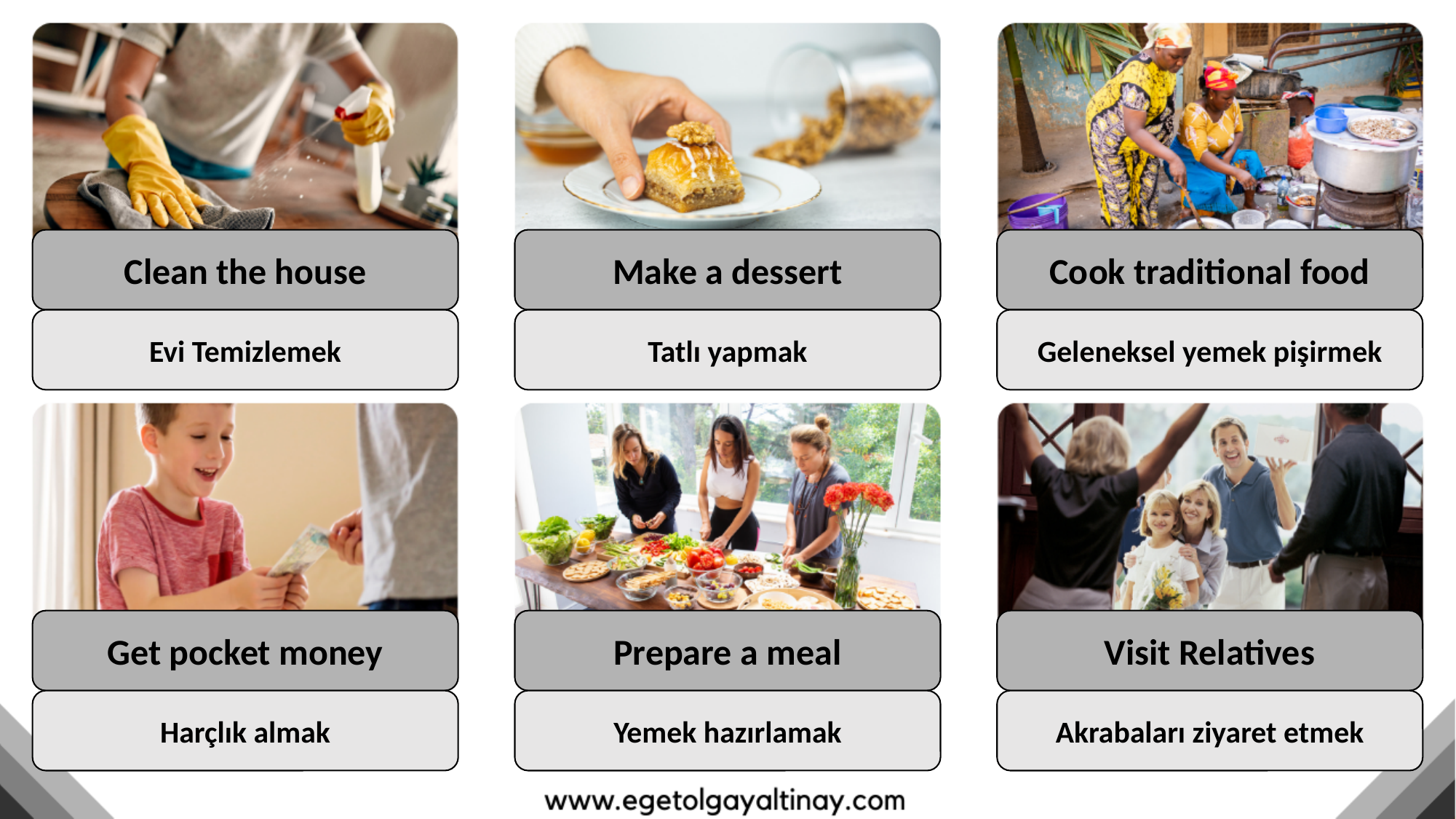

Clean the house
Make a dessert
Cook traditional food
Evi Temizlemek
Tatlı yapmak
Geleneksel yemek pişirmek
Get pocket money
Prepare a meal
Visit Relatives
Harçlık almak
Yemek hazırlamak
Akrabaları ziyaret etmek